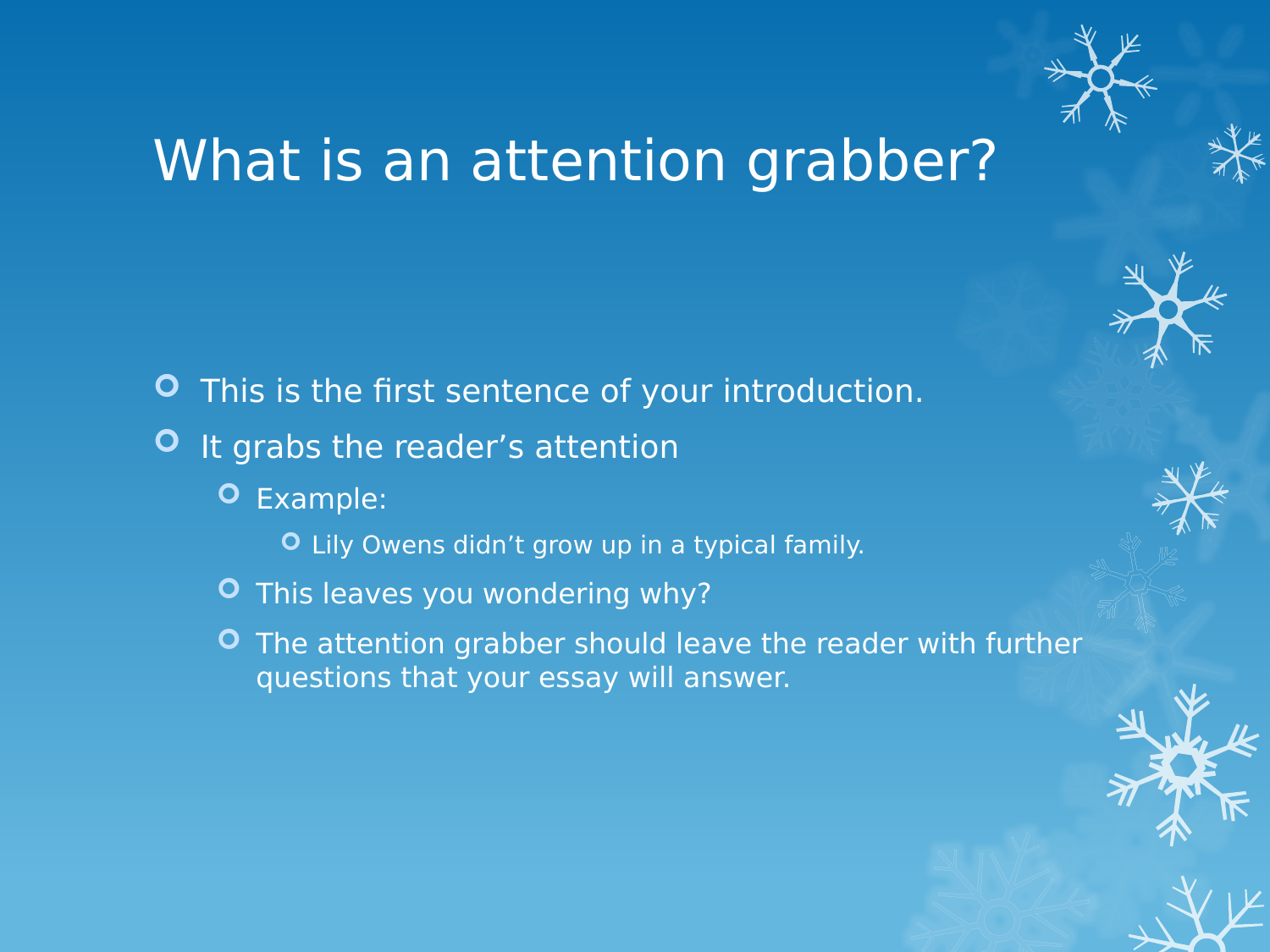

# What is an attention grabber?
This is the first sentence of your introduction.
It grabs the reader’s attention
Example:
Lily Owens didn’t grow up in a typical family.
This leaves you wondering why?
The attention grabber should leave the reader with further questions that your essay will answer.